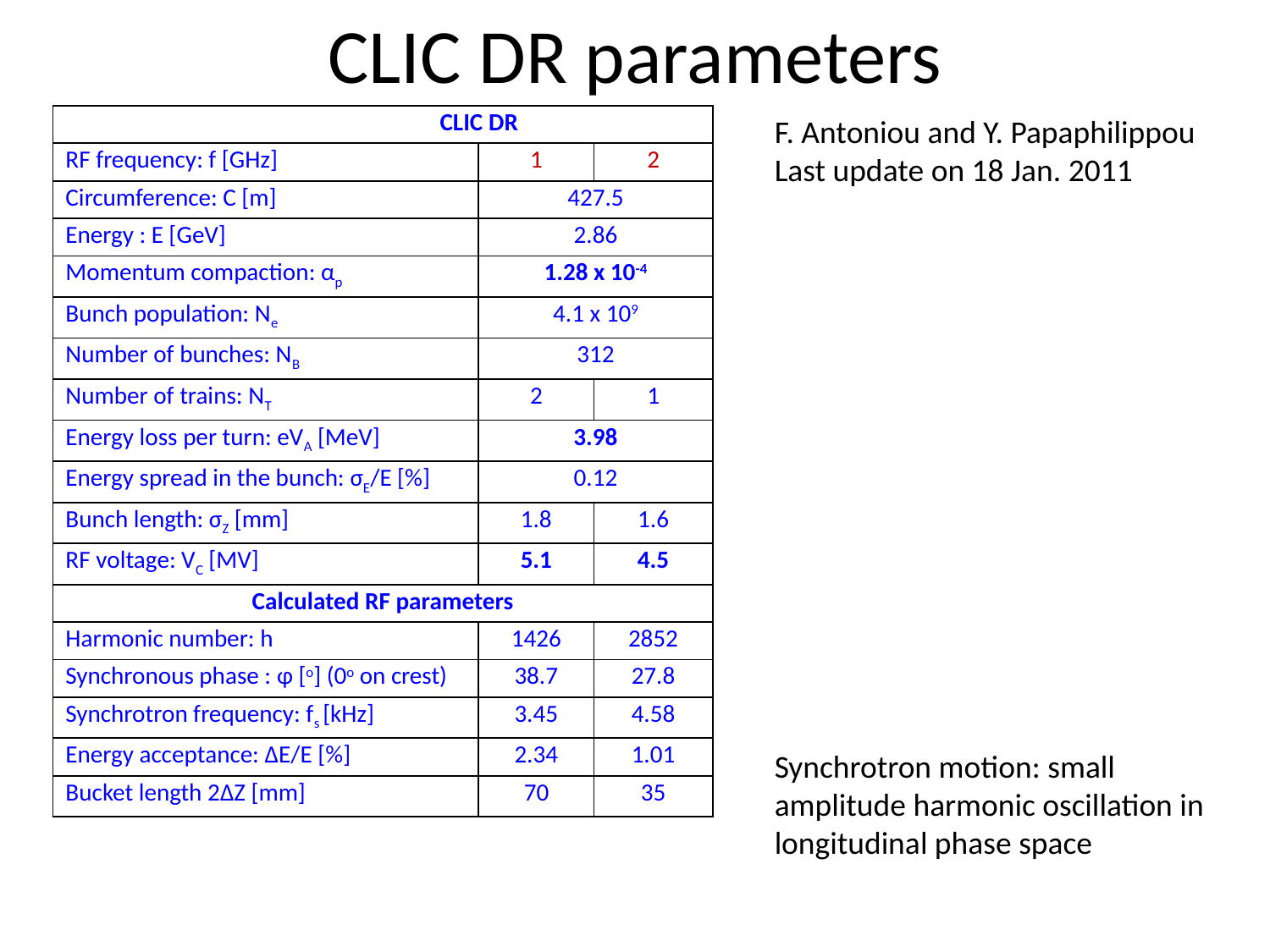

# CLIC DR parameters
| CLIC DR |  |  |
| --- | --- | --- |
| RF frequency: f [GHz] | 1 | 2 |
| Circumference: C [m] | 427.5 |  |
| Energy : E [GeV] | 2.86 |  |
| Momentum compaction: αp | 1.28 x 10-4 |  |
| Bunch population: Ne | 4.1 x 109 |  |
| Number of bunches: NB | 312 |  |
| Number of trains: NT | 2 | 1 |
| Energy loss per turn: eVA [MeV] | 3.98 |  |
| Energy spread in the bunch: σE/E [%] | 0.12 |  |
| Bunch length: σZ [mm] | 1.8 | 1.6 |
| RF voltage: VC [MV] | 5.1 | 4.5 |
| Calculated RF parameters |  |  |
| Harmonic number: h | 1426 | 2852 |
| Synchronous phase : φ [o] (0o on crest) | 38.7 | 27.8 |
| Synchrotron frequency: fs [kHz] | 3.45 | 4.58 |
| Energy acceptance: ΔE/E [%] | 2.34 | 1.01 |
| Bucket length 2ΔZ [mm] | 70 | 35 |
F. Antoniou and Y. Papaphilippou
Last update on 18 Jan. 2011
Synchrotron motion: small amplitude harmonic oscillation in longitudinal phase space